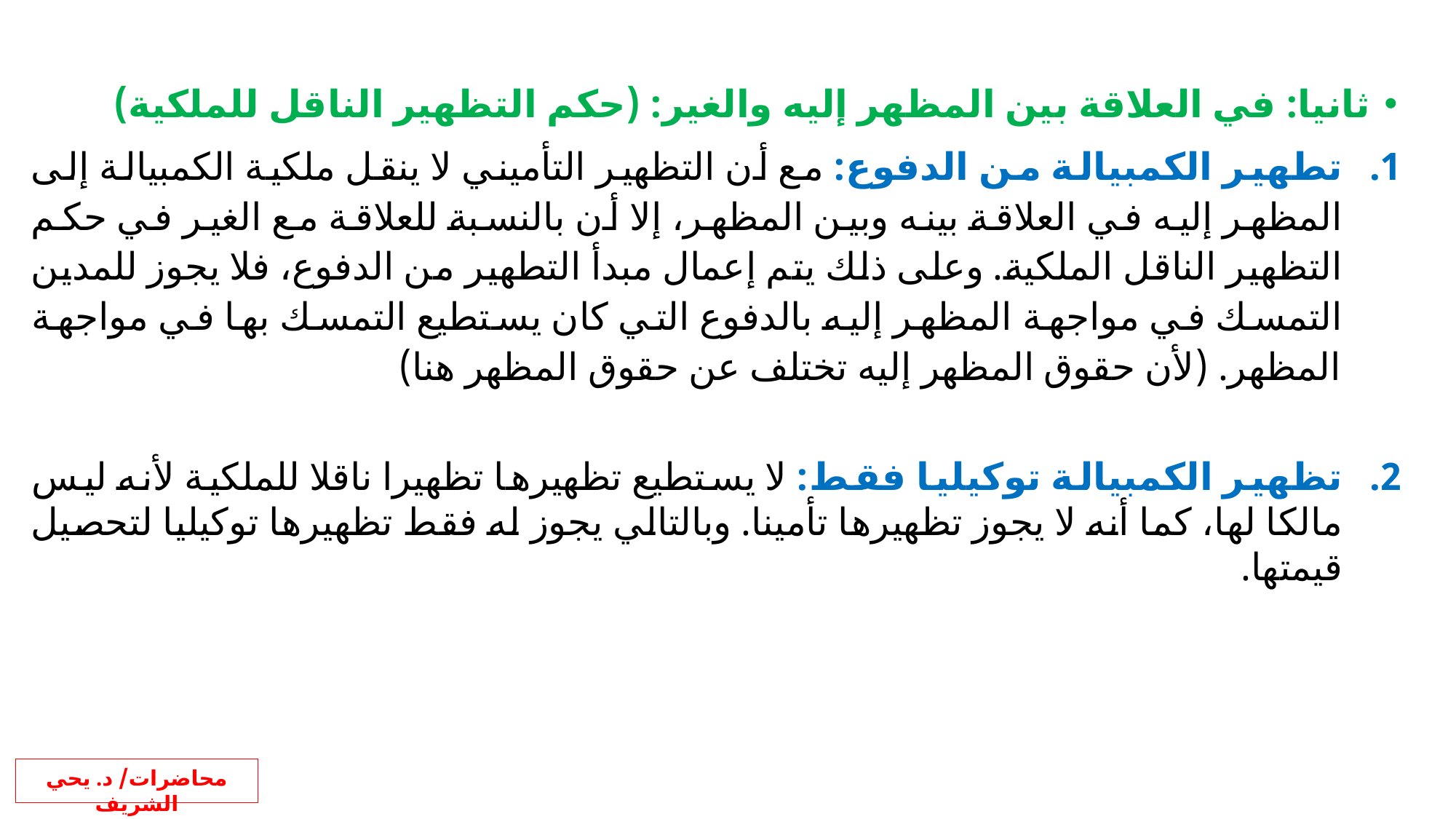

ثانيا: في العلاقة بين المظهر إليه والغير: (حكم التظهير الناقل للملكية)
تطهير الكمبيالة من الدفوع: مع أن التظهير التأميني لا ينقل ملكية الكمبيالة إلى المظهر إليه في العلاقة بينه وبين المظهر، إلا أن بالنسبة للعلاقة مع الغير في حكم التظهير الناقل الملكية. وعلى ذلك يتم إعمال مبدأ التطهير من الدفوع، فلا يجوز للمدين التمسك في مواجهة المظهر إليه بالدفوع التي كان يستطيع التمسك بها في مواجهة المظهر. (لأن حقوق المظهر إليه تختلف عن حقوق المظهر هنا)

تظهير الكمبيالة توكيليا فقط: لا يستطيع تظهيرها تظهيرا ناقلا للملكية لأنه ليس مالكا لها، كما أنه لا يجوز تظهيرها تأمينا. وبالتالي يجوز له فقط تظهيرها توكيليا لتحصيل قيمتها.